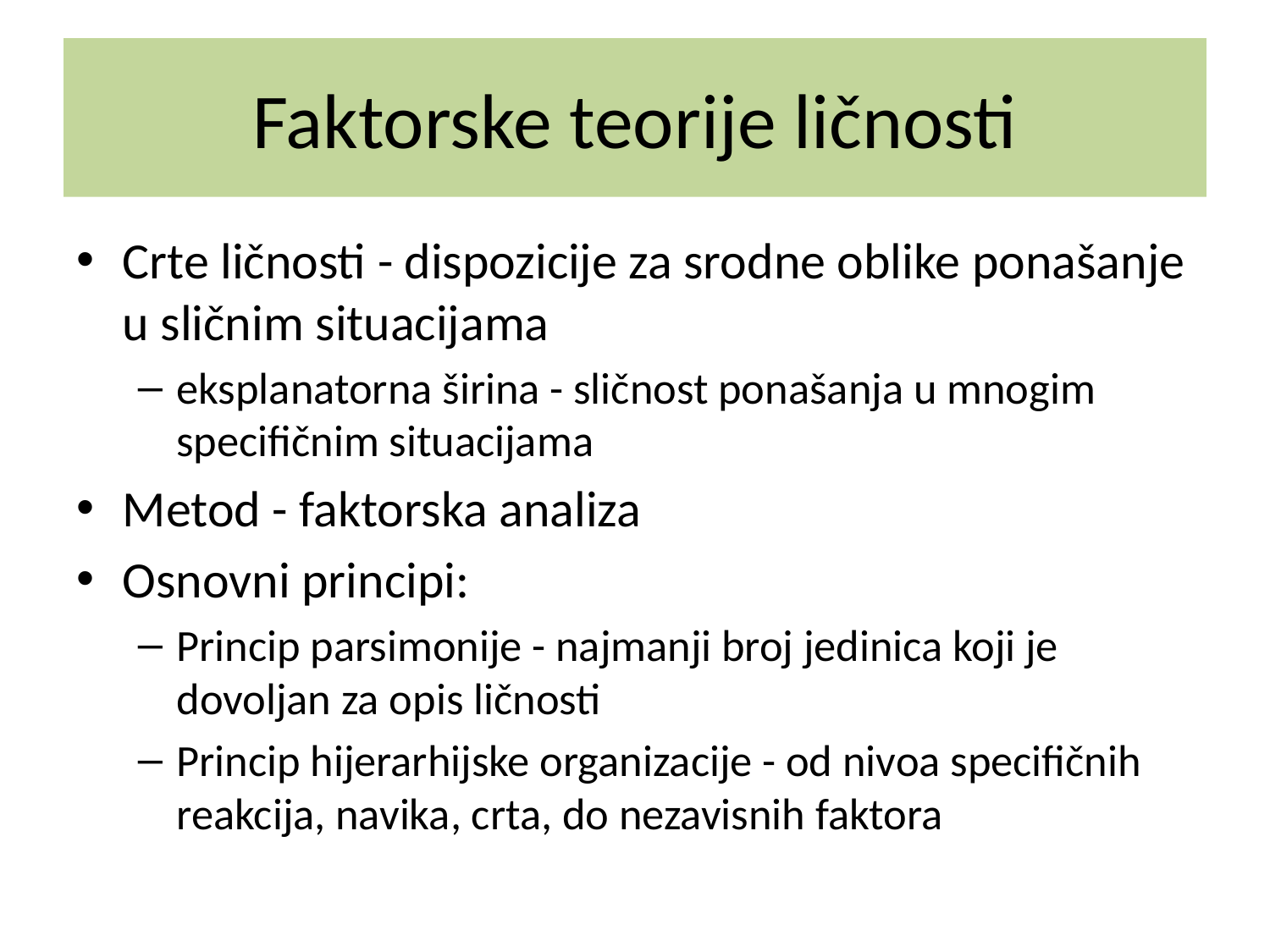

# Faktorske teorije ličnosti
Crte ličnosti - dispozicije za srodne oblike ponašanje u sličnim situacijama
eksplanatorna širina - sličnost ponašanja u mnogim specifičnim situacijama
Metod - faktorska analiza
Osnovni principi:
Princip parsimonije - najmanji broj jedinica koji je dovoljan za opis ličnosti
Princip hijerarhijske organizacije - od nivoa specifičnih reakcija, navika, crta, do nezavisnih faktora